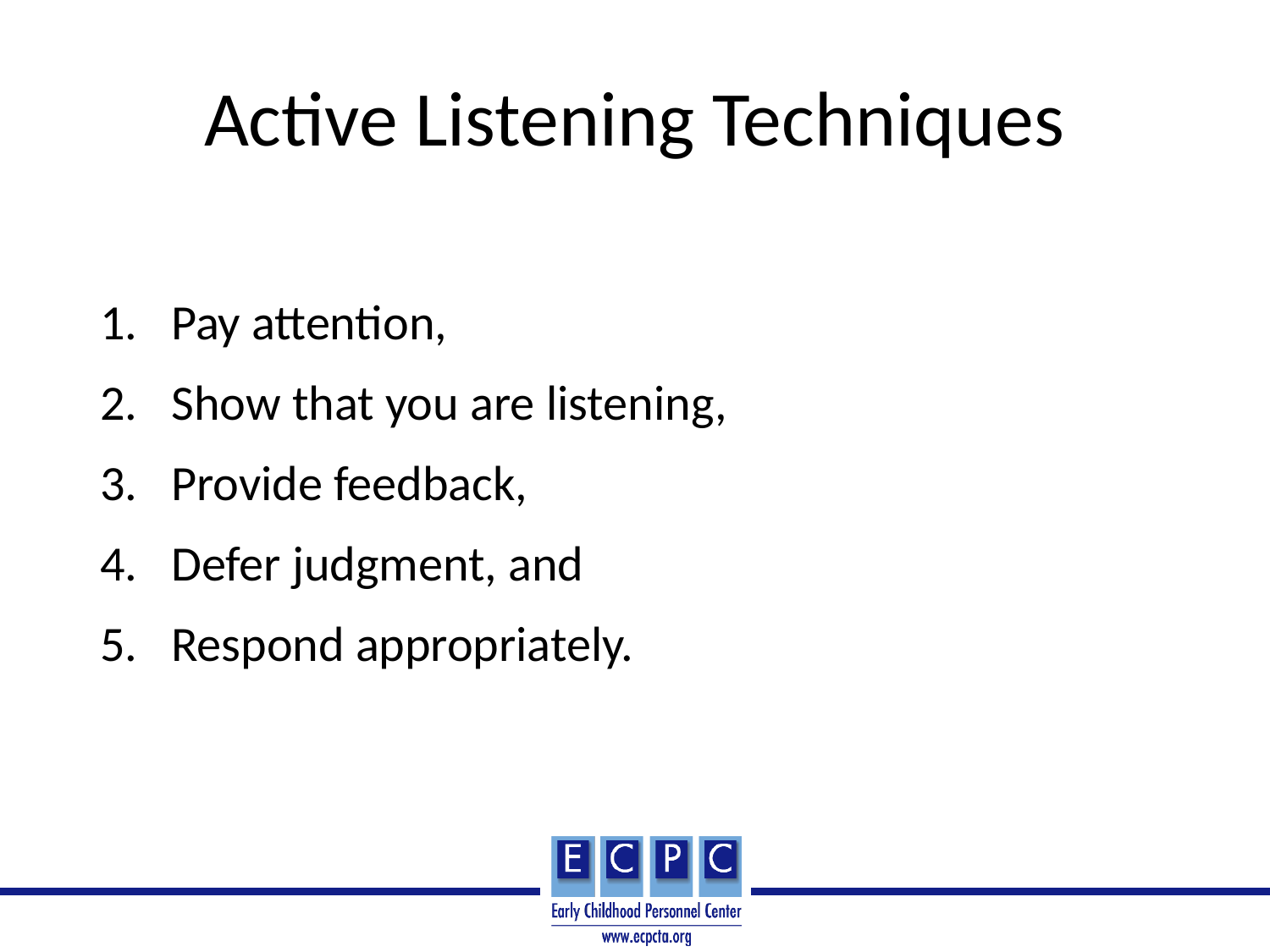

# Active Listening Techniques
Pay attention,
Show that you are listening,
Provide feedback,
Defer judgment, and
Respond appropriately.